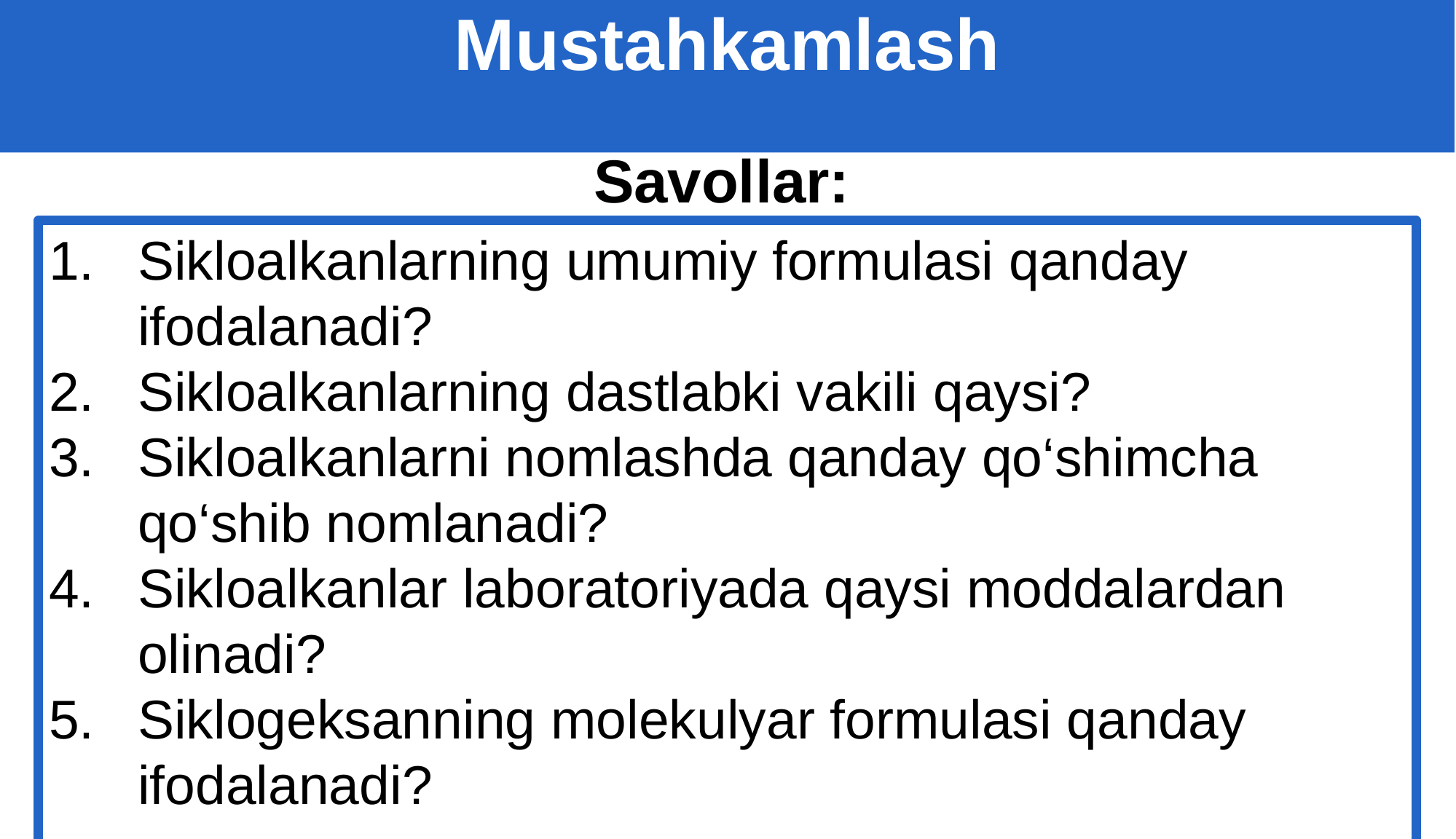

Mustahkamlash
Savollar:
Sikloalkanlarning umumiy formulasi qanday ifodalanadi?
Sikloalkanlarning dastlabki vakili qaysi?
Sikloalkanlarni nomlashda qanday qo‘shimcha qo‘shib nomlanadi?
Sikloalkanlar laboratoriyada qaysi moddalardan olinadi?
Siklogeksanning molekulyar formulasi qanday ifodalanadi?